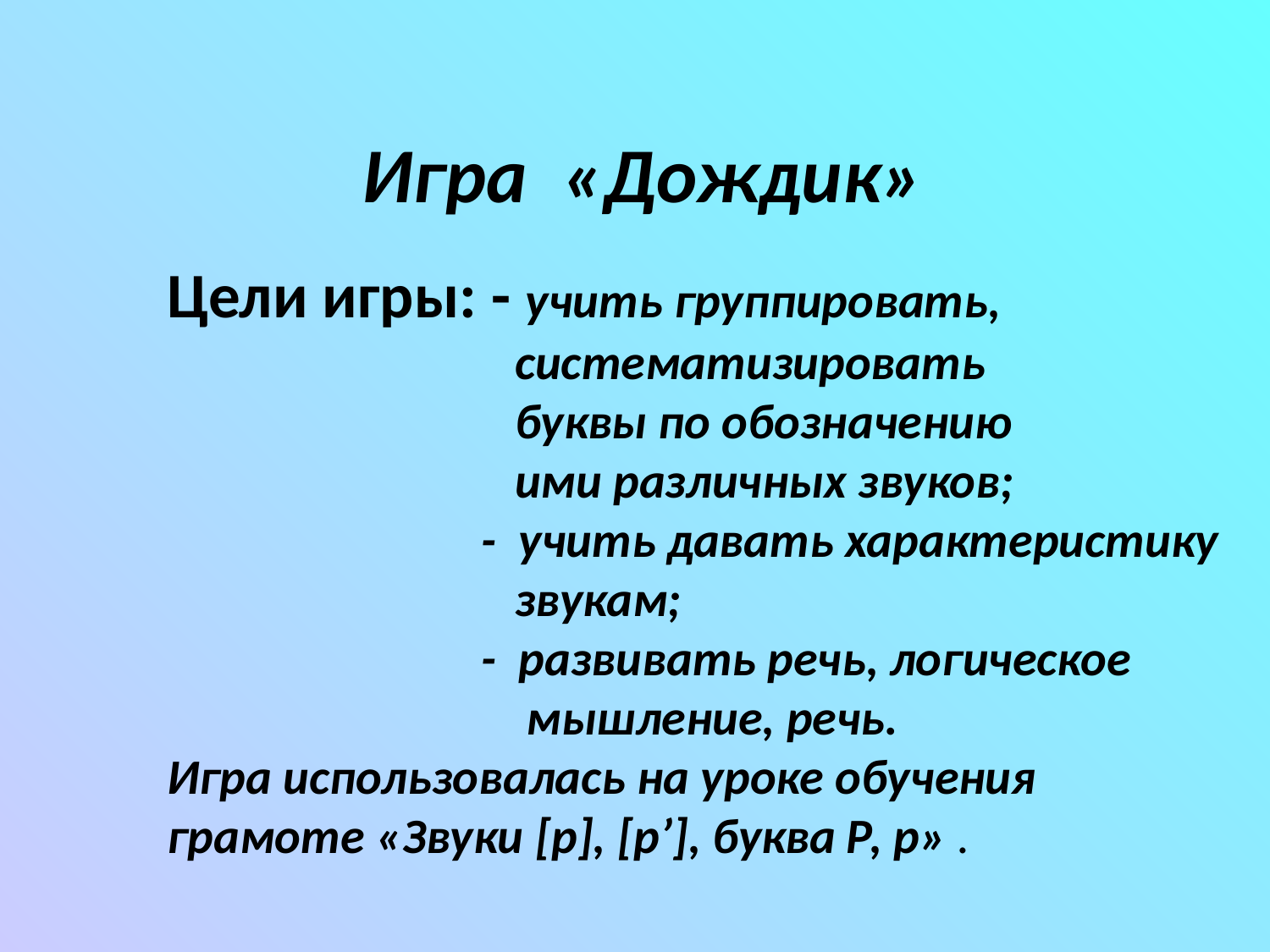

Игра  «Дождик»
Цели игры: - учить группировать,
                               систематизировать
                               буквы по обозначению
                               ими различных звуков;
                            -  учить давать характеристику
                               звукам;
                            -  развивать речь, логическое
                                мышление, речь.
Игра использовалась на уроке обучения
грамоте «Звуки [р], [р’], буква Р, р» .